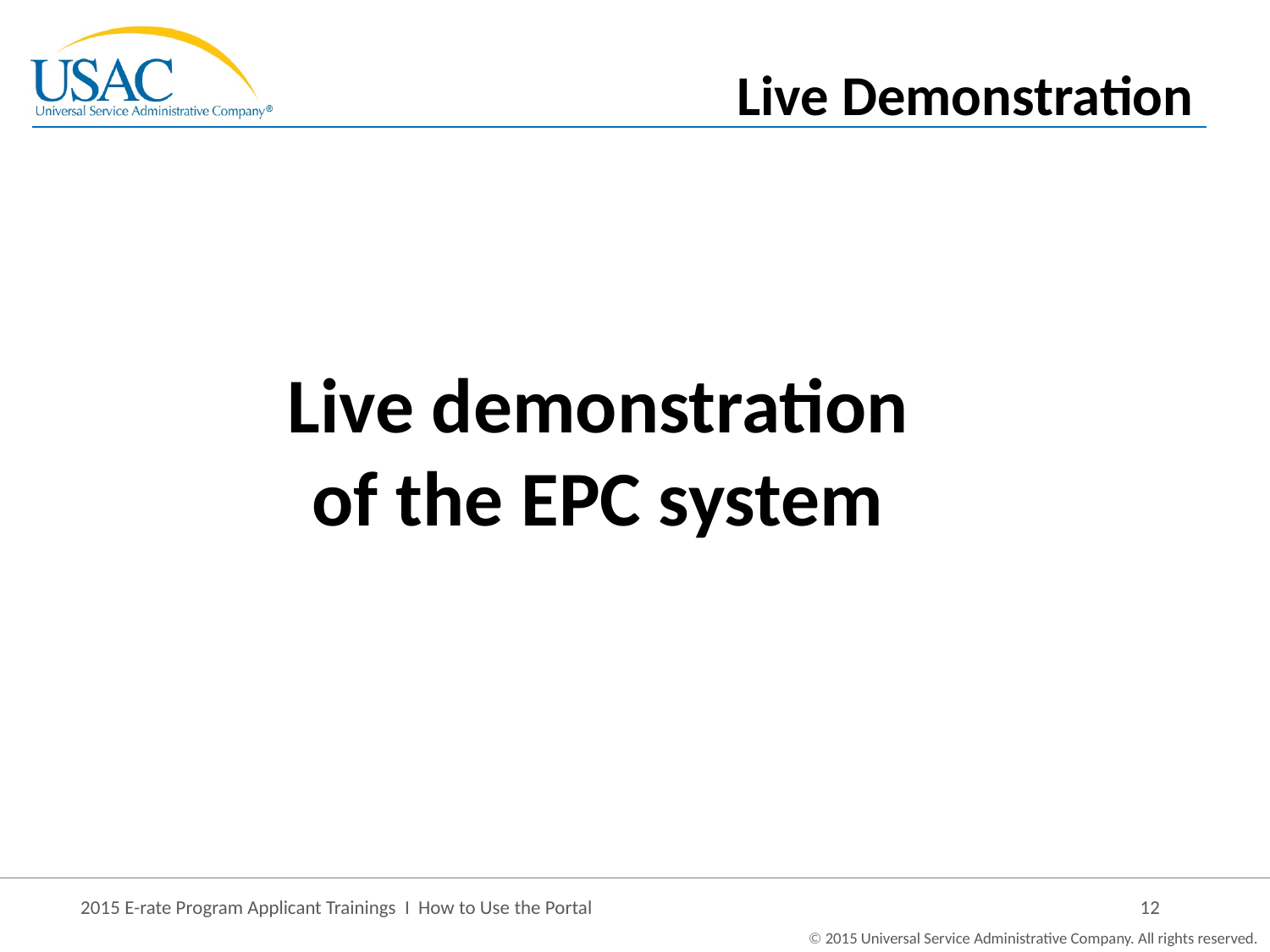

Live Demonstration
Live demonstration of the EPC system